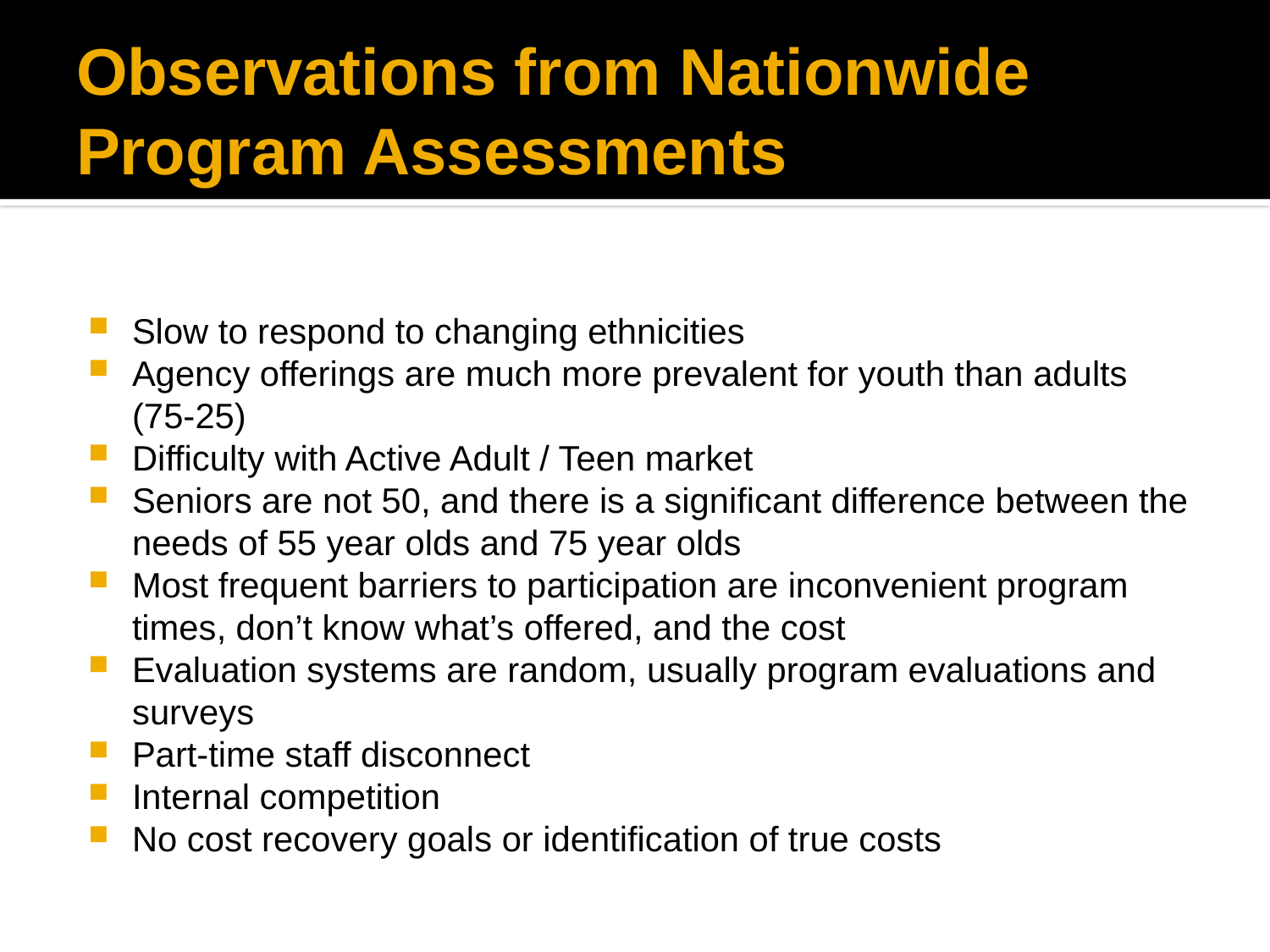

# Observations from Nationwide Program Assessments
Slow to respond to changing ethnicities
Agency offerings are much more prevalent for youth than adults (75-25)
Difficulty with Active Adult / Teen market
Seniors are not 50, and there is a significant difference between the needs of 55 year olds and 75 year olds
Most frequent barriers to participation are inconvenient program times, don’t know what’s offered, and the cost
Evaluation systems are random, usually program evaluations and surveys
Part-time staff disconnect
Internal competition
No cost recovery goals or identification of true costs